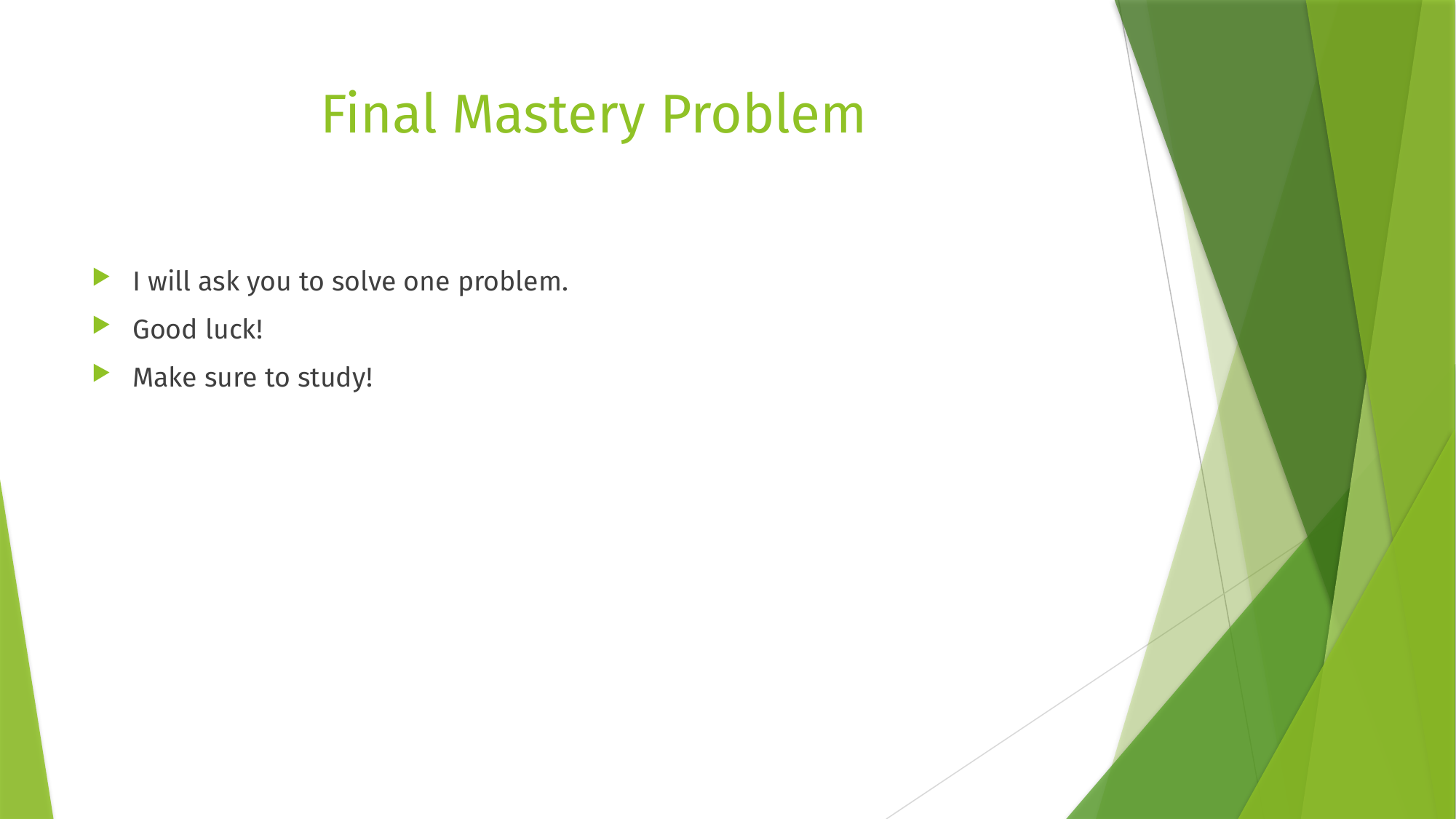

# Final Mastery Problem
I will ask you to solve one problem.
Good luck!
Make sure to study!